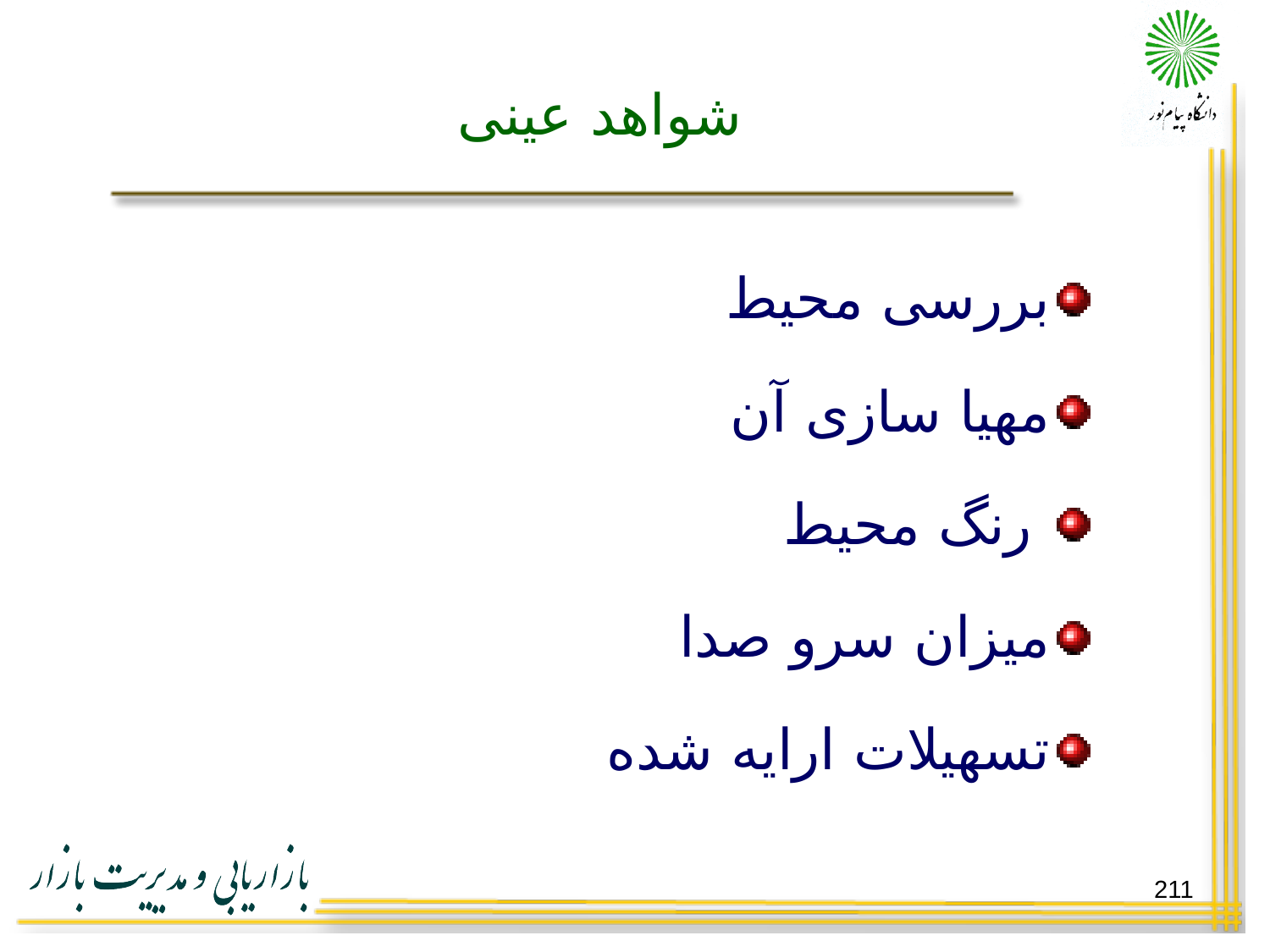

# شواهد عینی
بررسی محیط
مهیا سازی آن
 رنگ محیط
میزان سرو صدا
تسهیلات ارایه شده
211